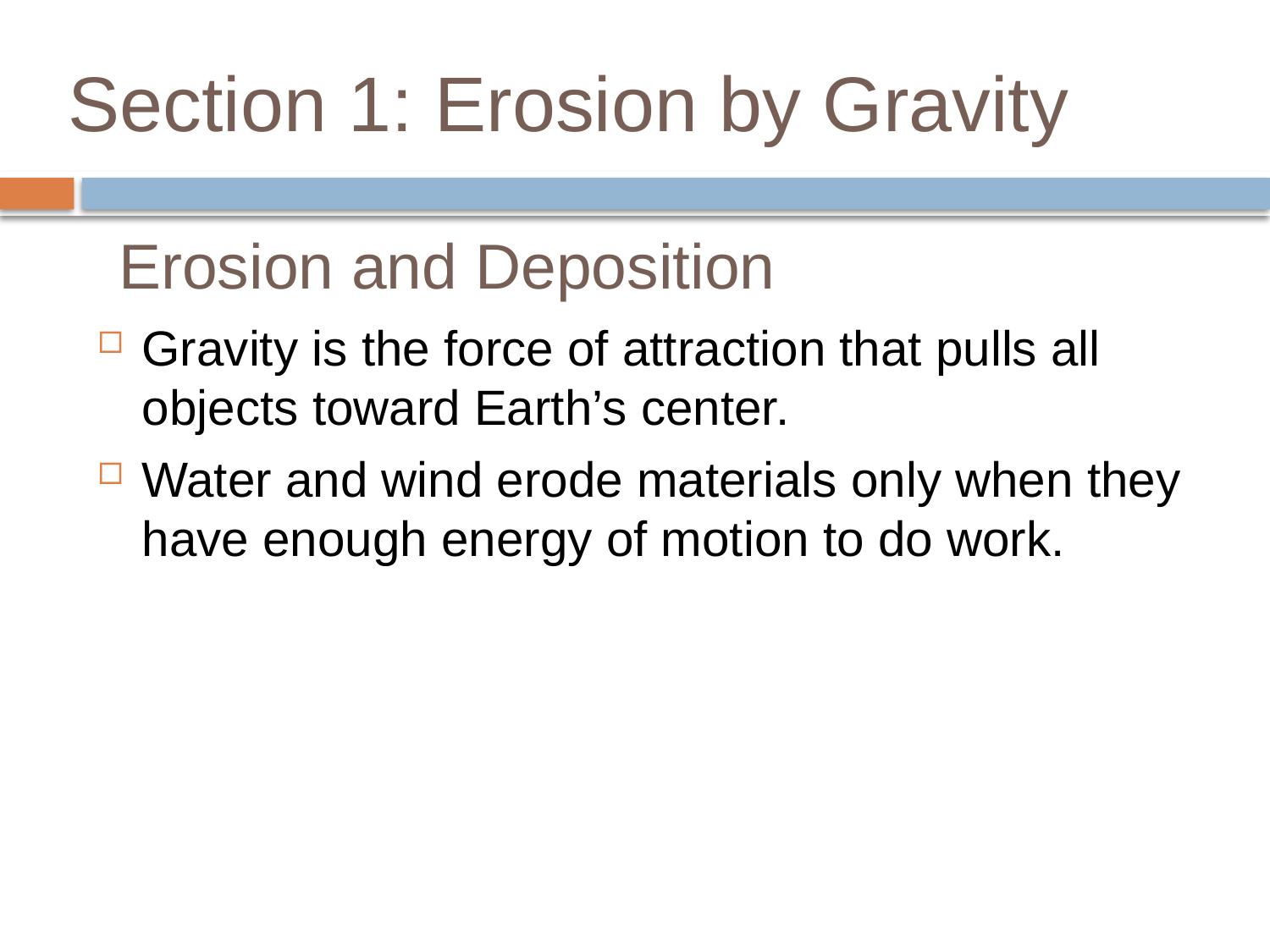

# Section 1: Erosion by Gravity
Erosion and Deposition
Gravity is the force of attraction that pulls all objects toward Earth’s center.
Water and wind erode materials only when they have enough energy of motion to do work.